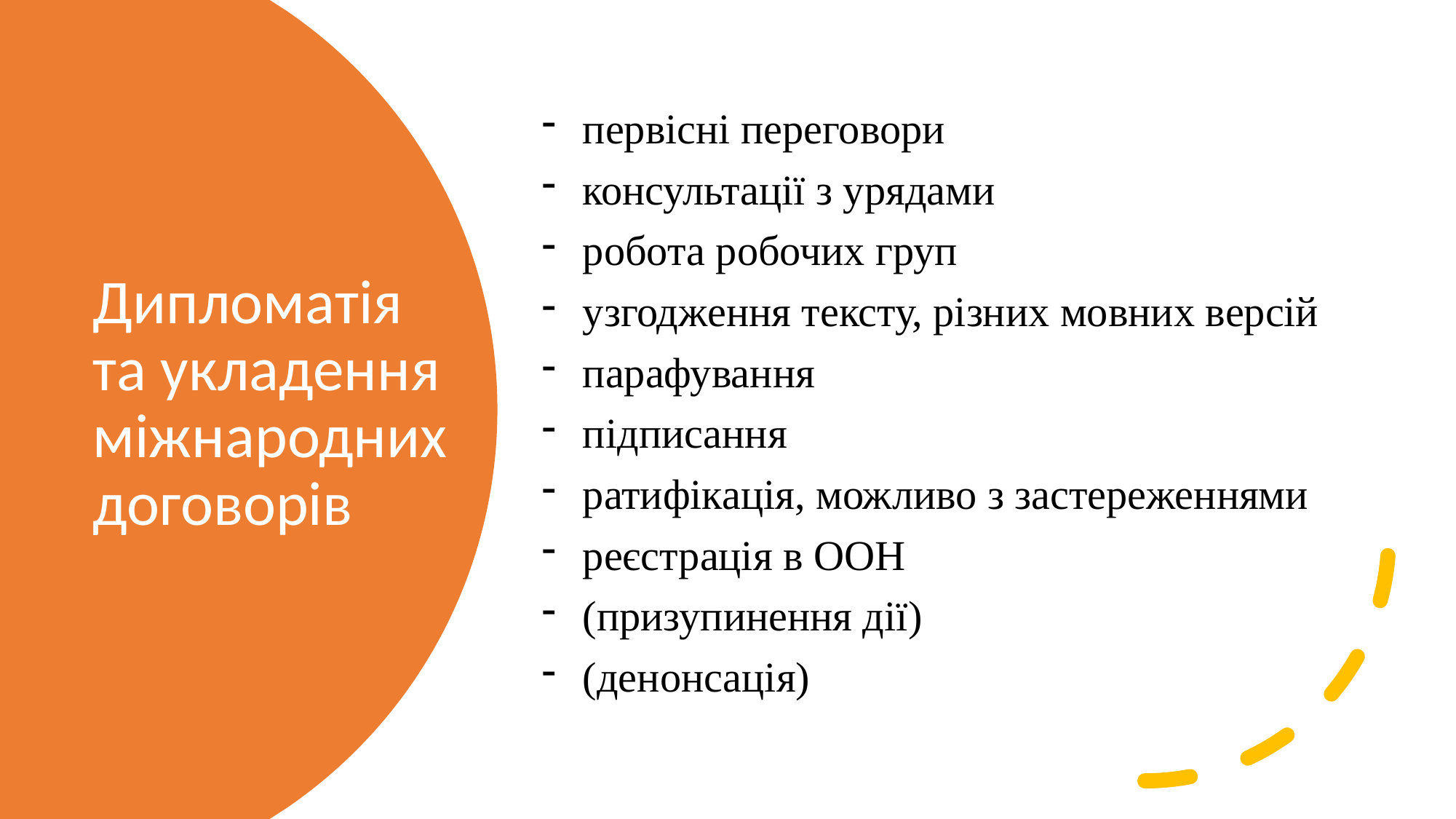

первісні переговори
консультації з урядами
робота робочих груп
узгодження тексту, різних мовних версій
парафування
підписання
ратифікація, можливо з застереженнями
реєстрація в ООН
(призупинення дії)
(денонсація)
# Дипломатія та укладення міжнародних договорів